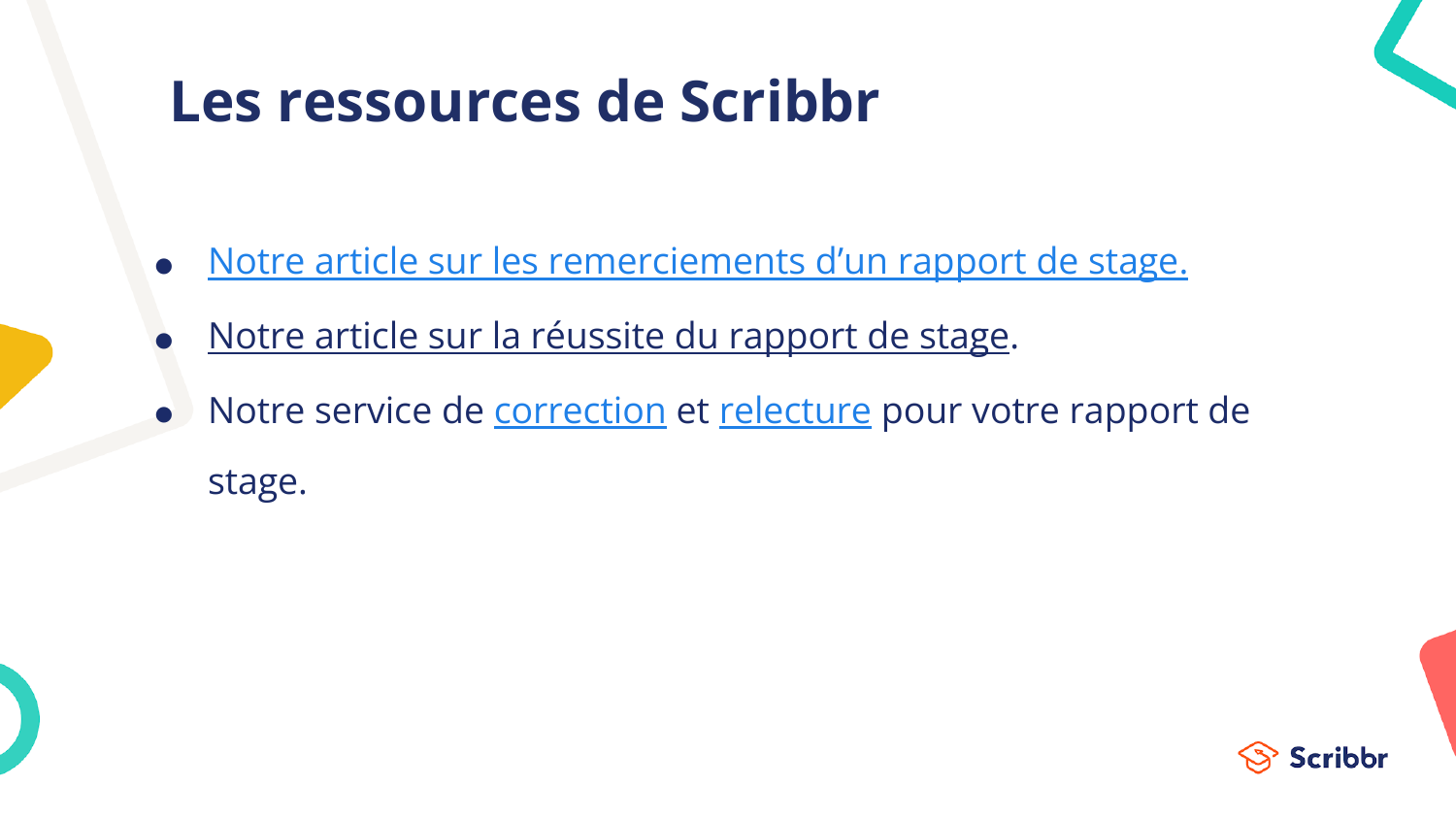

# Les ressources de Scribbr
Notre article sur les remerciements d’un rapport de stage.
Notre article sur la réussite du rapport de stage.
Notre service de correction et relecture pour votre rapport de stage.